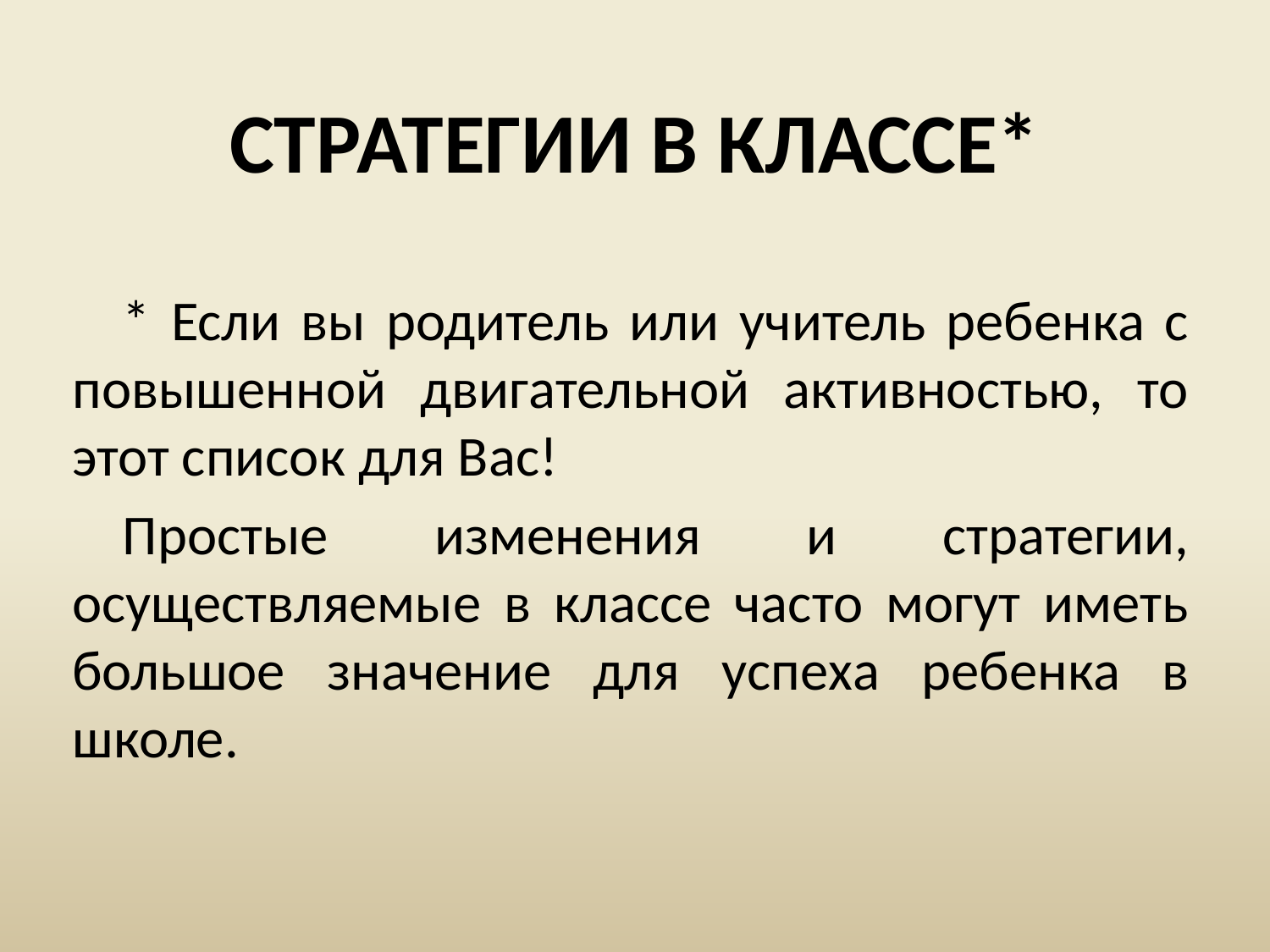

# СТРАТЕГИИ В КЛАССЕ*
* Если вы родитель или учитель ребенка с повышенной двигательной активностью, то этот список для Вас!
Простые изменения и стратегии, осуществляемые в классе часто могут иметь большое значение для успеха ребенка в школе.